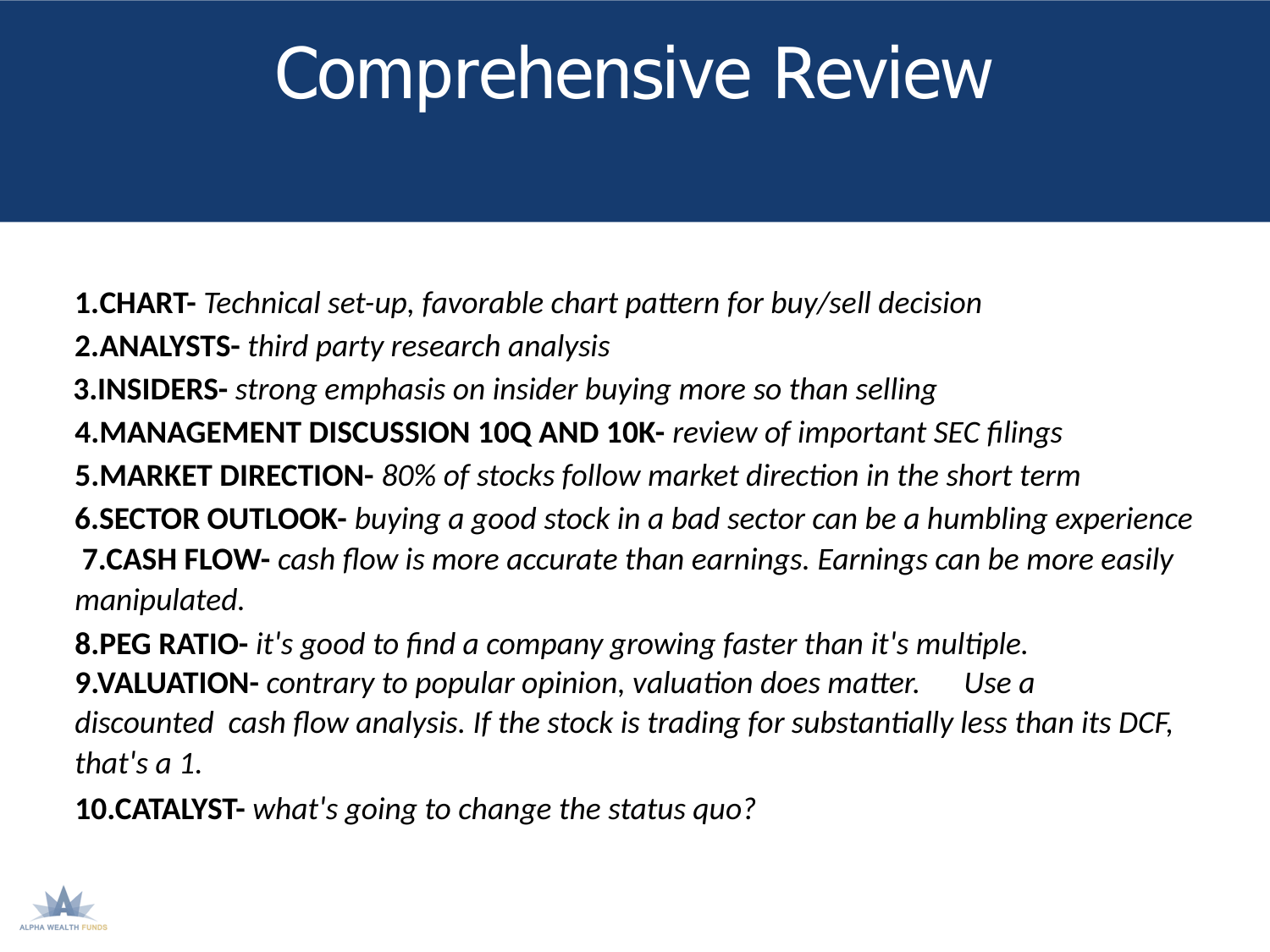

# Comprehensive Review
CHART- Technical set-up, favorable chart pattern for buy/sell decision
ANALYSTS- third party research analysis
INSIDERS- strong emphasis on insider buying more so than selling  4.MANAGEMENT DISCUSSION 10Q AND 10K- review of important SEC filings  5.MARKET DIRECTION- 80% of stocks follow market direction in the short term
6.SECTOR OUTLOOK- buying a good stock in a bad sector can be a humbling experience  7.CASH FLOW- cash flow is more accurate than earnings. Earnings can be more easily  manipulated.
8.PEG RATIO- it's good to find a company growing faster than it's multiple.  9.VALUATION- contrary to popular opinion, valuation does matter.	Use a discounted  cash flow analysis. If the stock is trading for substantially less than its DCF, that's a 1.
10.CATALYST- what's going to change the status quo?